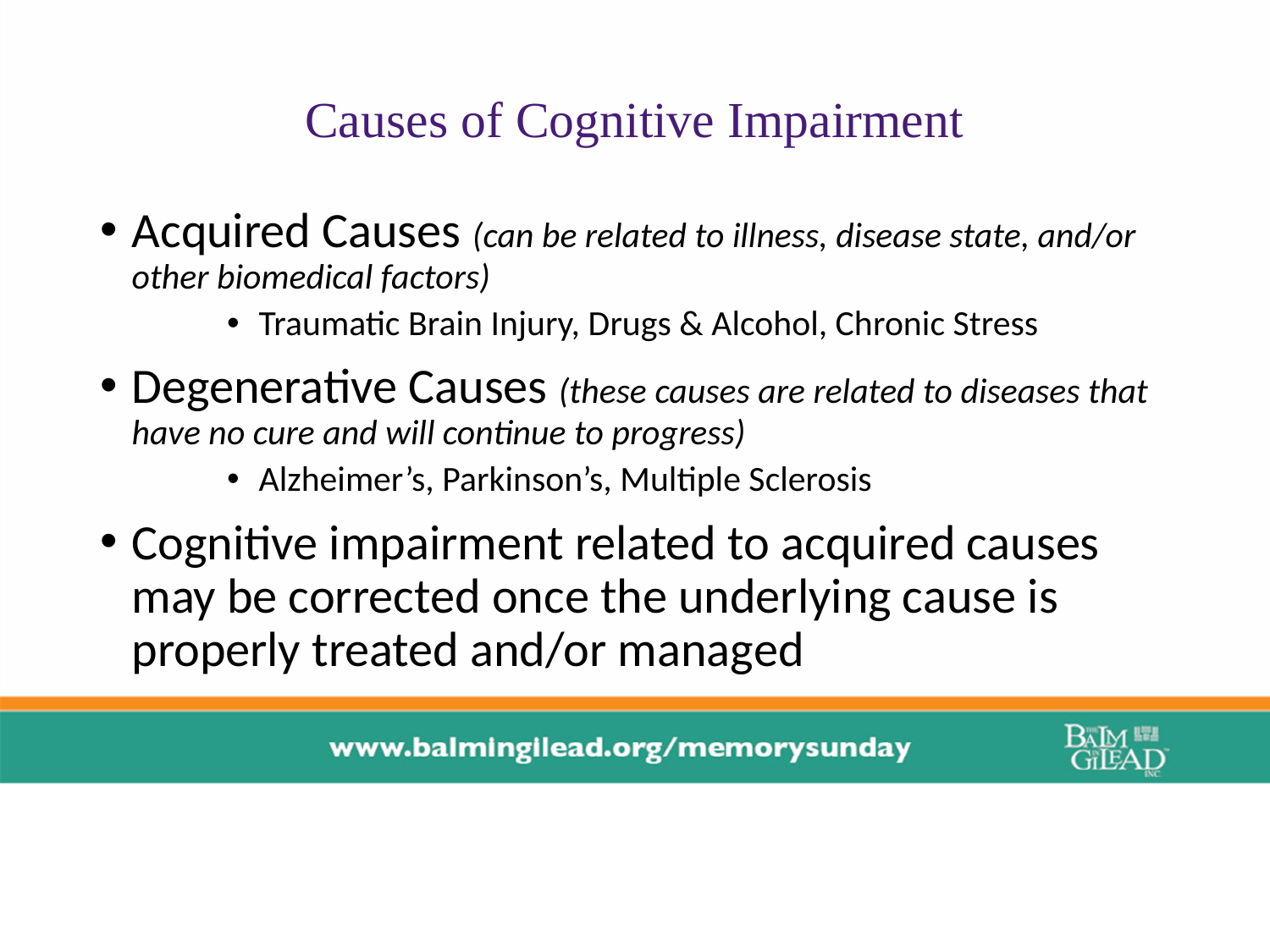

# Causes of Cognitive Impairment
Acquired Causes (can be related to illness, disease state, and/or other biomedical factors)
Traumatic Brain Injury, Drugs & Alcohol, Chronic Stress
Degenerative Causes (these causes are related to diseases that have no cure and will continue to progress)
Alzheimer’s, Parkinson’s, Multiple Sclerosis
Cognitive impairment related to acquired causes may be corrected once the underlying cause is properly treated and/or managed